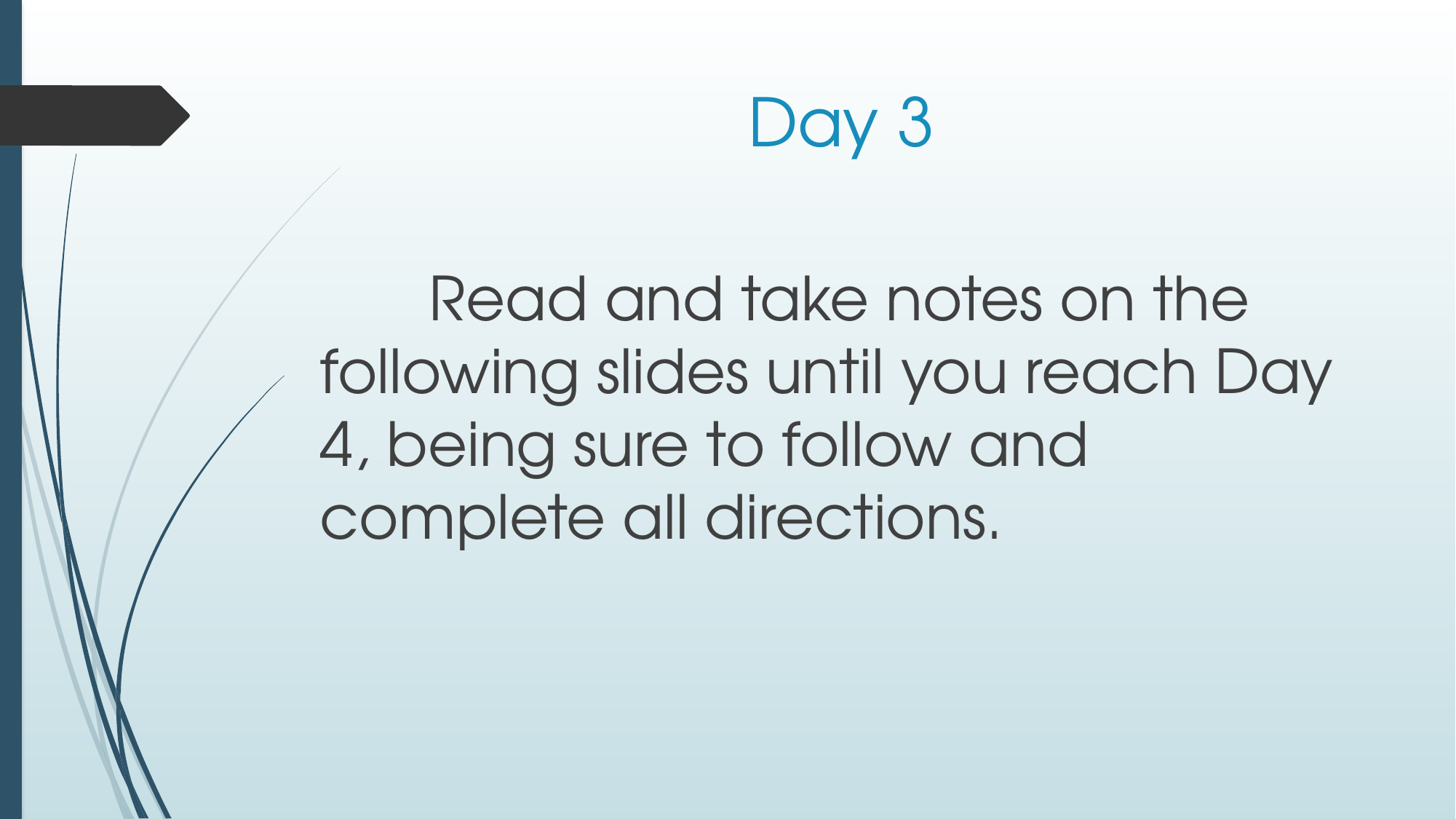

# Day 3
	Read and take notes on the following slides until you reach Day 4, being sure to follow and complete all directions.